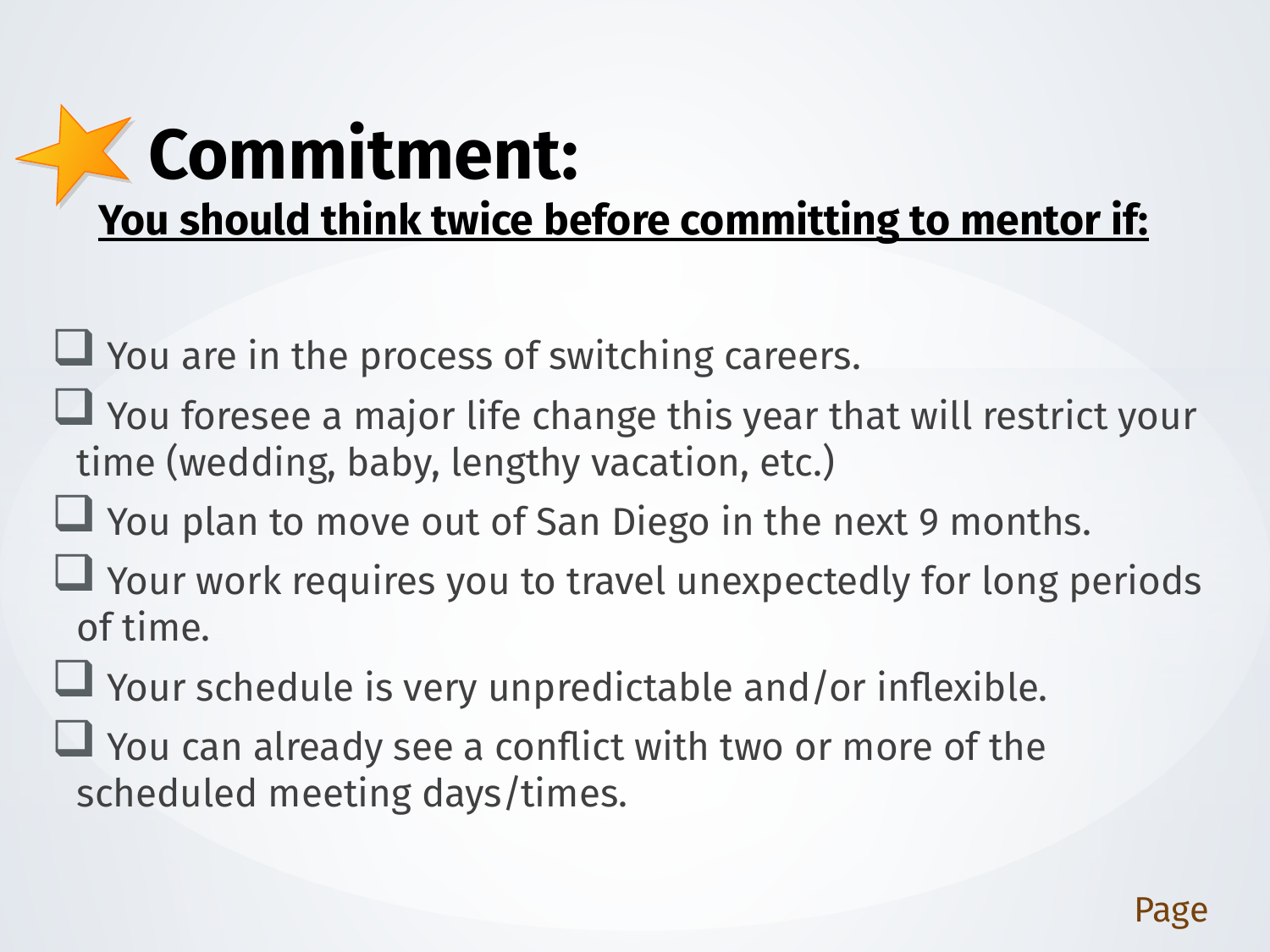

# Commitment: You should think twice before committing to mentor if:

 You are in the process of switching careers.
 You foresee a major life change this year that will restrict your time (wedding, baby, lengthy vacation, etc.)
 You plan to move out of San Diego in the next 9 months.
 Your work requires you to travel unexpectedly for long periods of time.
 Your schedule is very unpredictable and/or inflexible.
 You can already see a conflict with two or more of the scheduled meeting days/times.
Page